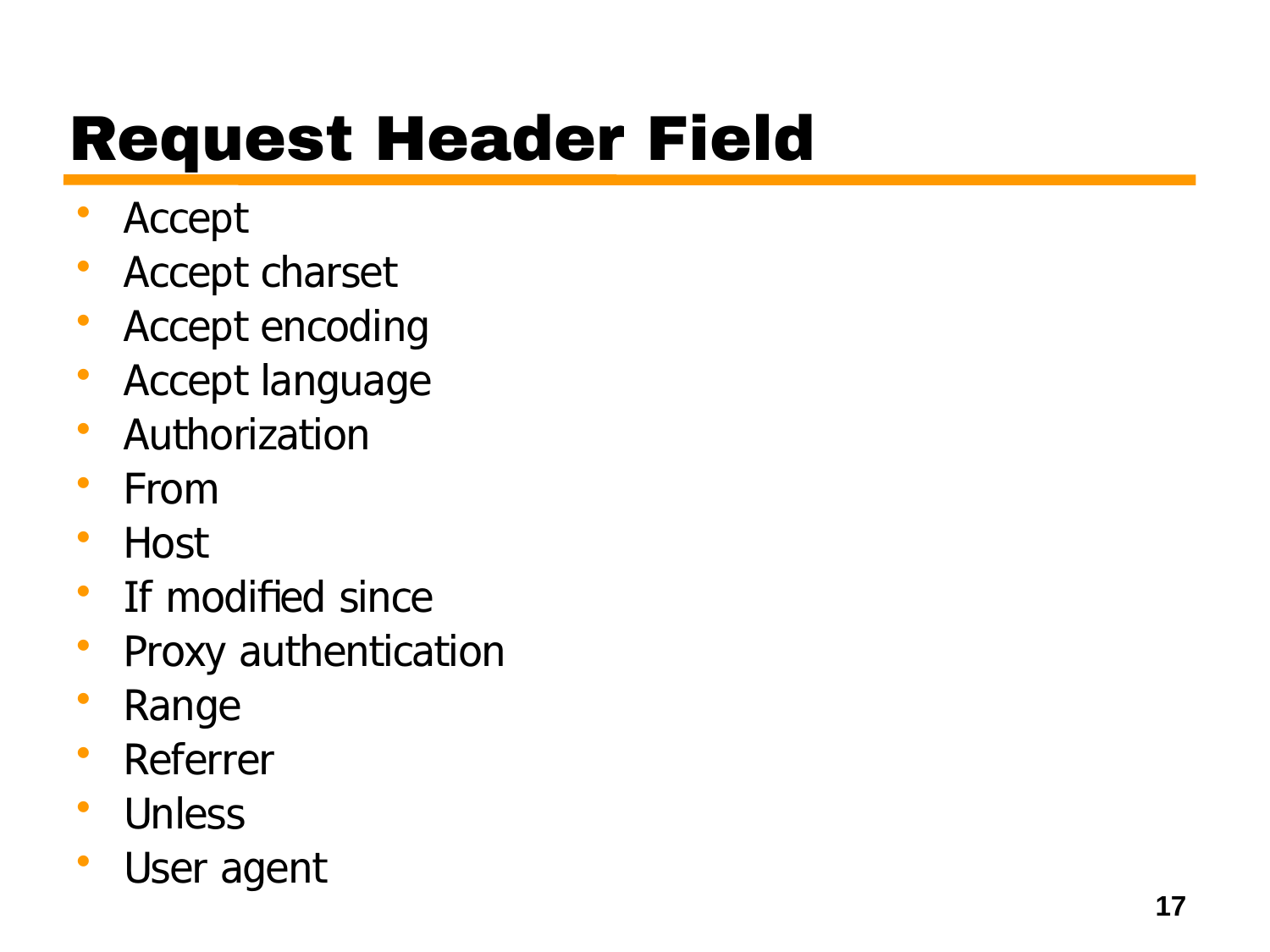

# Request Header Field
Accept
Accept charset
Accept encoding
Accept language
Authorization
From
Host
If modified since
Proxy authentication
Range
Referrer
Unless
User agent
17